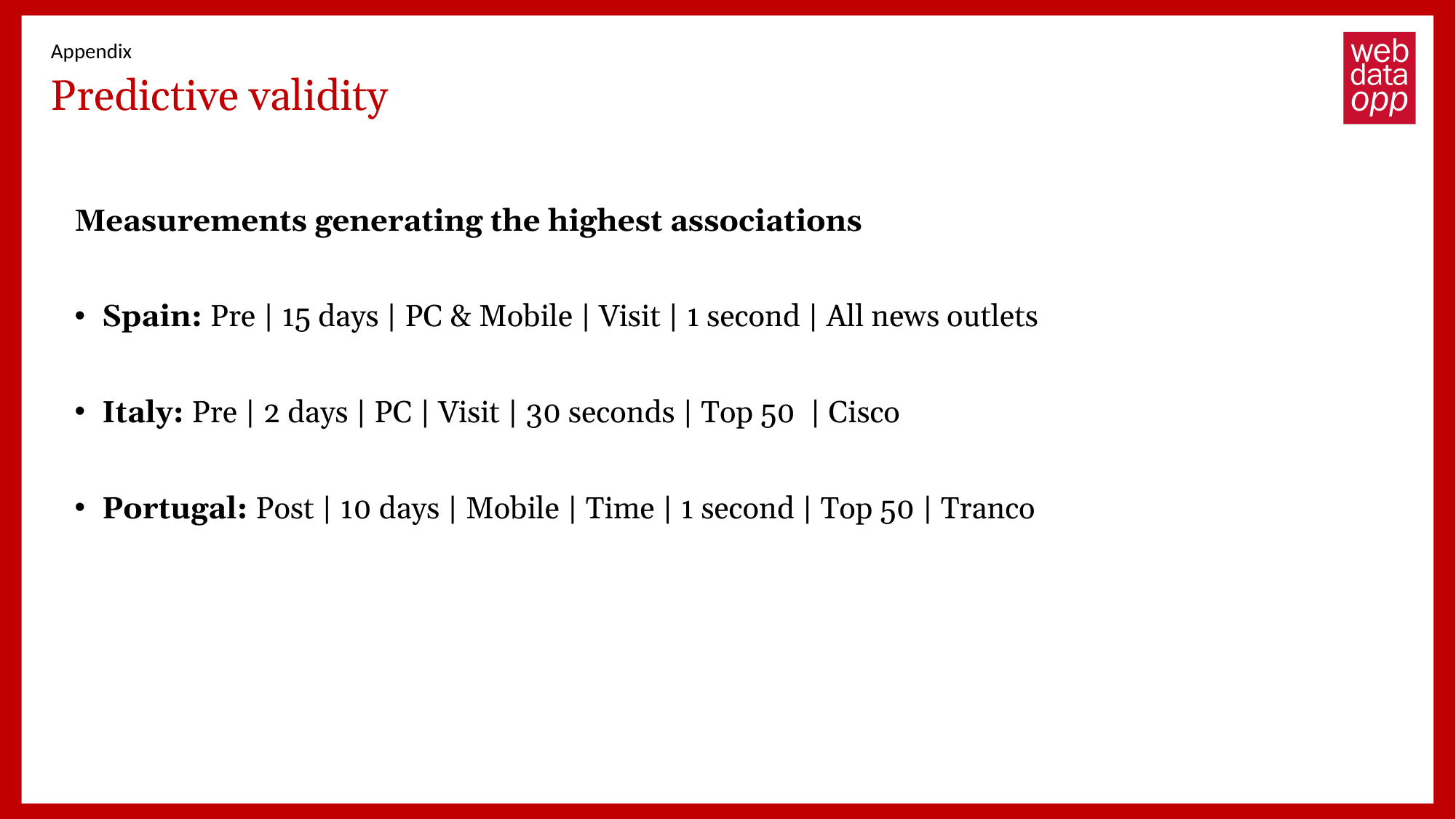

Appendix
# Predictive validity
Measurements generating the highest associations

Spain: Pre | 15 days | PC & Mobile | Visit | 1 second | All news outlets

Italy: Pre | 2 days | PC | Visit | 30 seconds | Top 50  | Cisco

Portugal: Post | 10 days | Mobile | Time | 1 second | Top 50 | Tranco